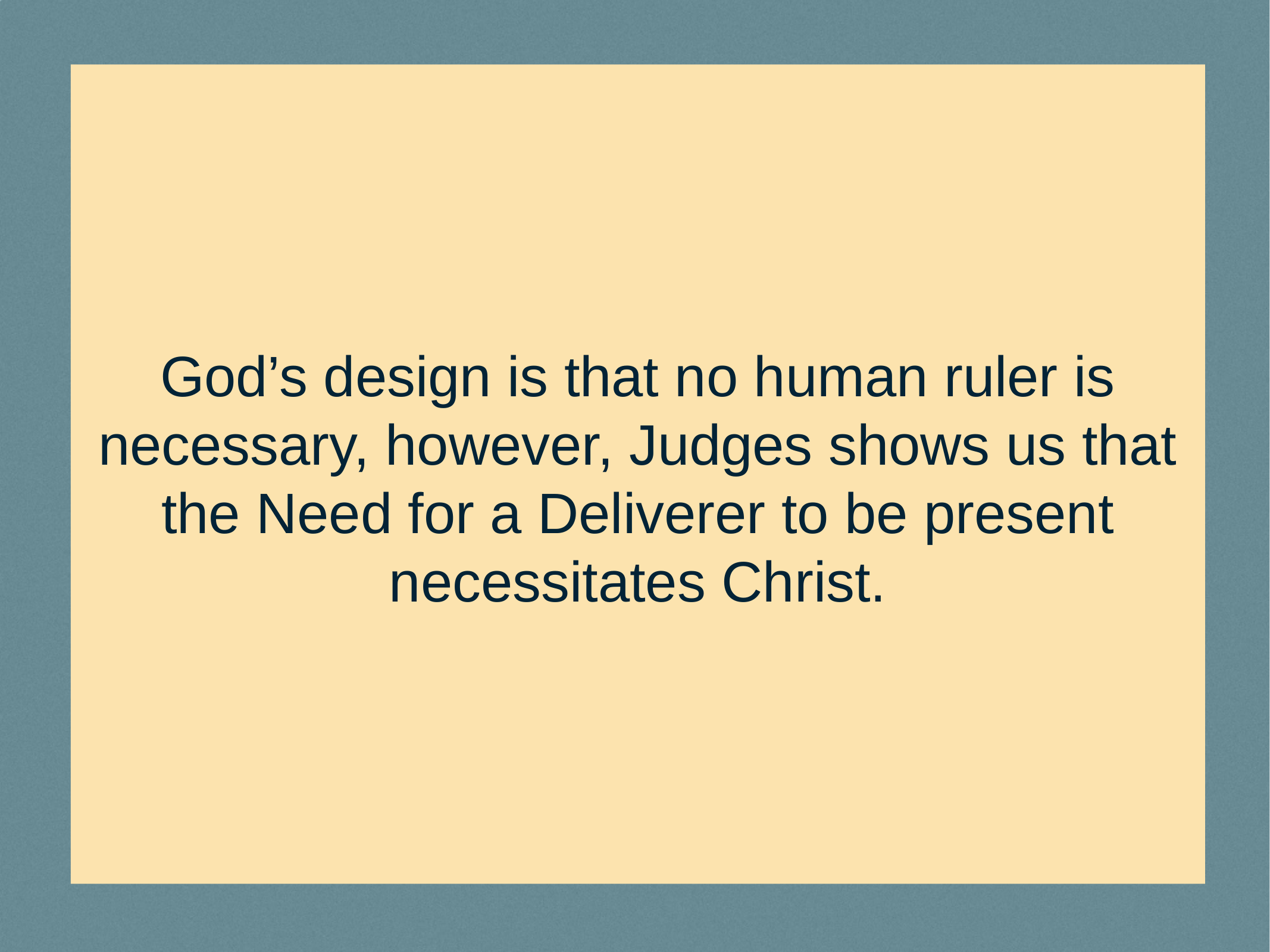

God’s design is that no human ruler is necessary, however, Judges shows us that the Need for a Deliverer to be present necessitates Christ.